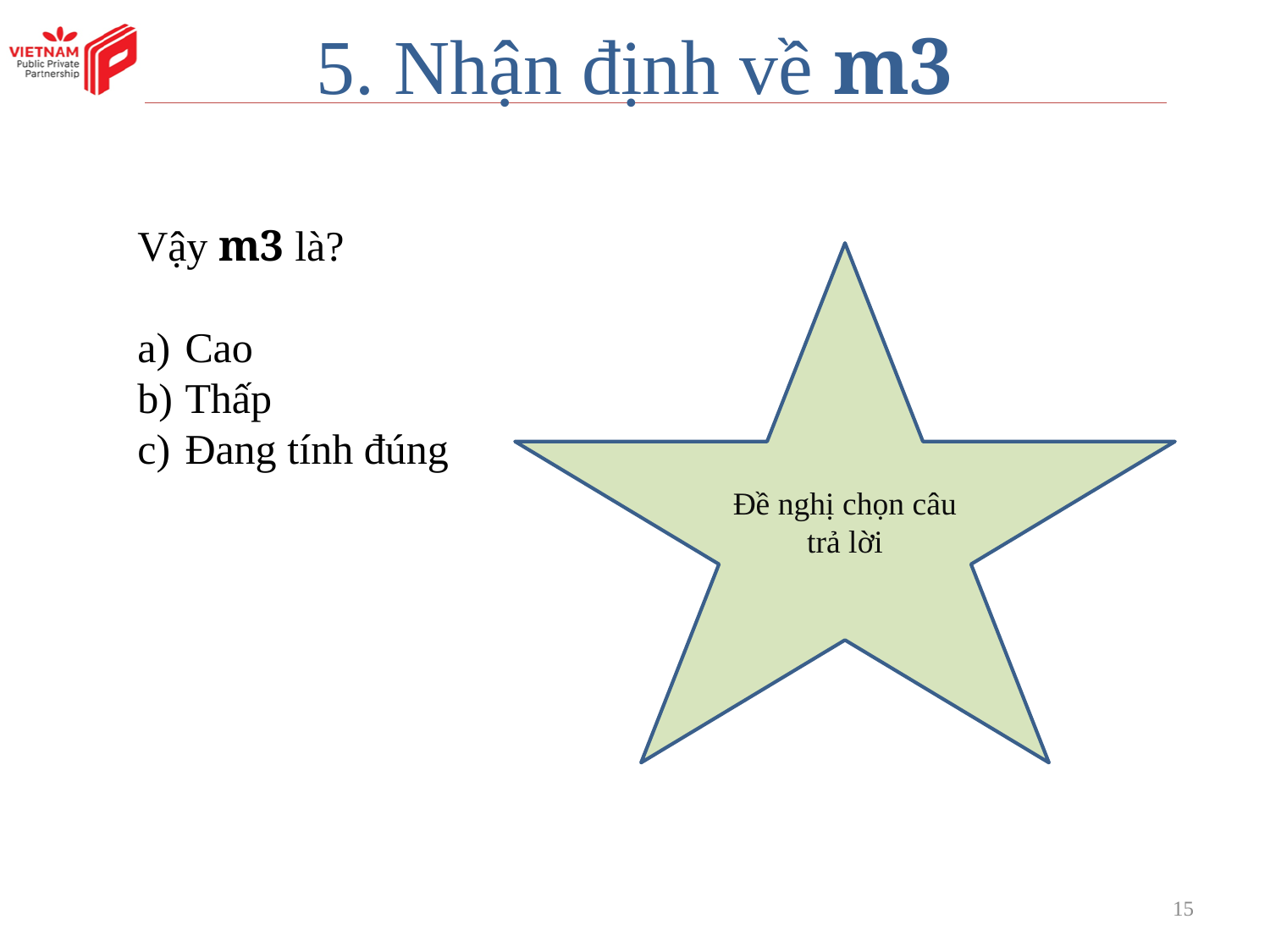

# 5. Nhận định về m3
Vậy m3 là?

Cao
Thấp
Đang tính đúng
Đề nghị chọn câu trả lời

15